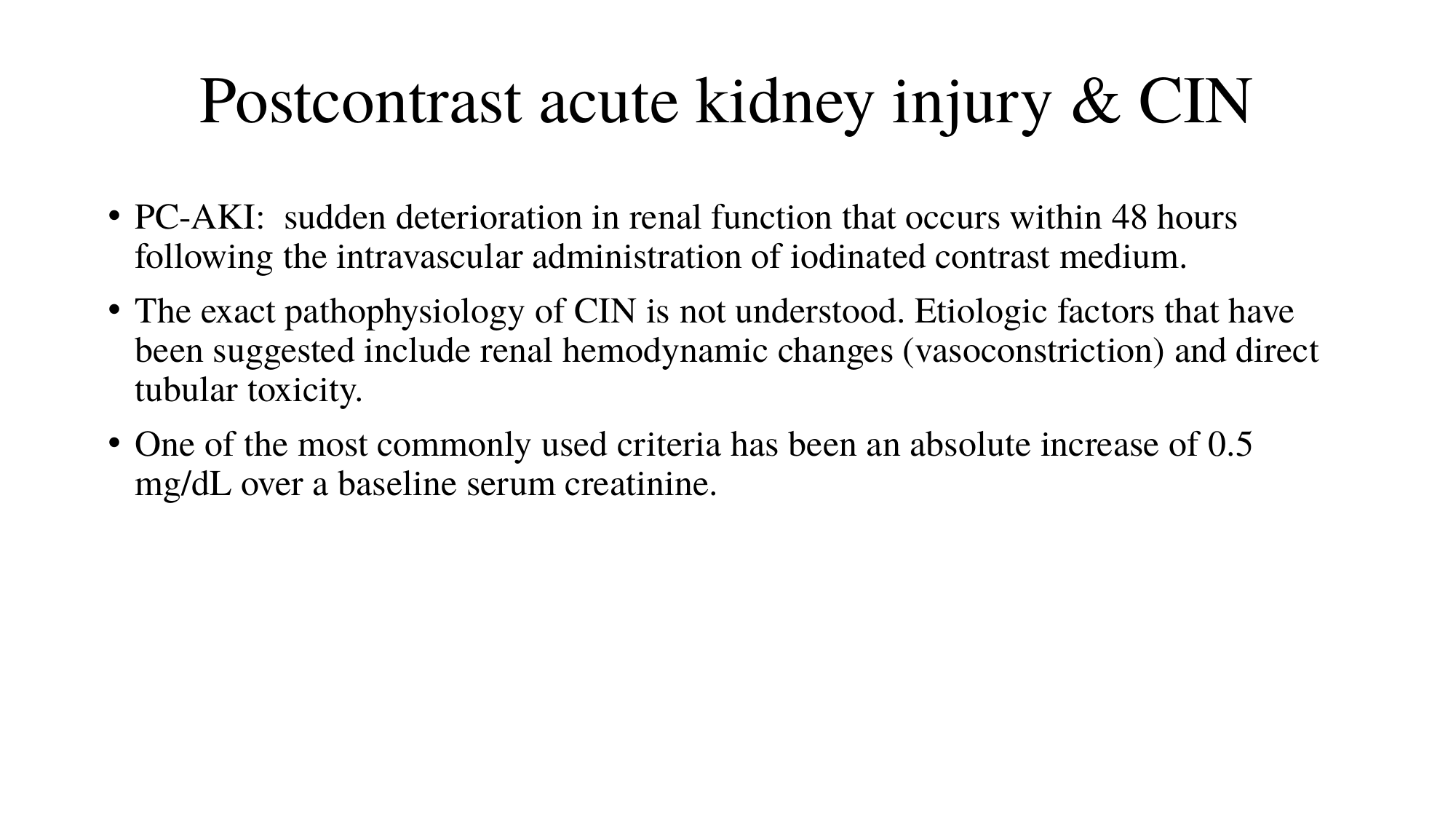

# Postcontrast acute kidney injury & CIN
PC-AKI:  sudden deterioration in renal function that occurs within 48 hours following the intravascular administration of iodinated contrast medium.
The exact pathophysiology of CIN is not understood. Etiologic factors that have been suggested include renal hemodynamic changes (vasoconstriction) and direct tubular toxicity.
One of the most commonly used criteria has been an absolute increase of 0.5 mg/dL over a baseline serum creatinine.